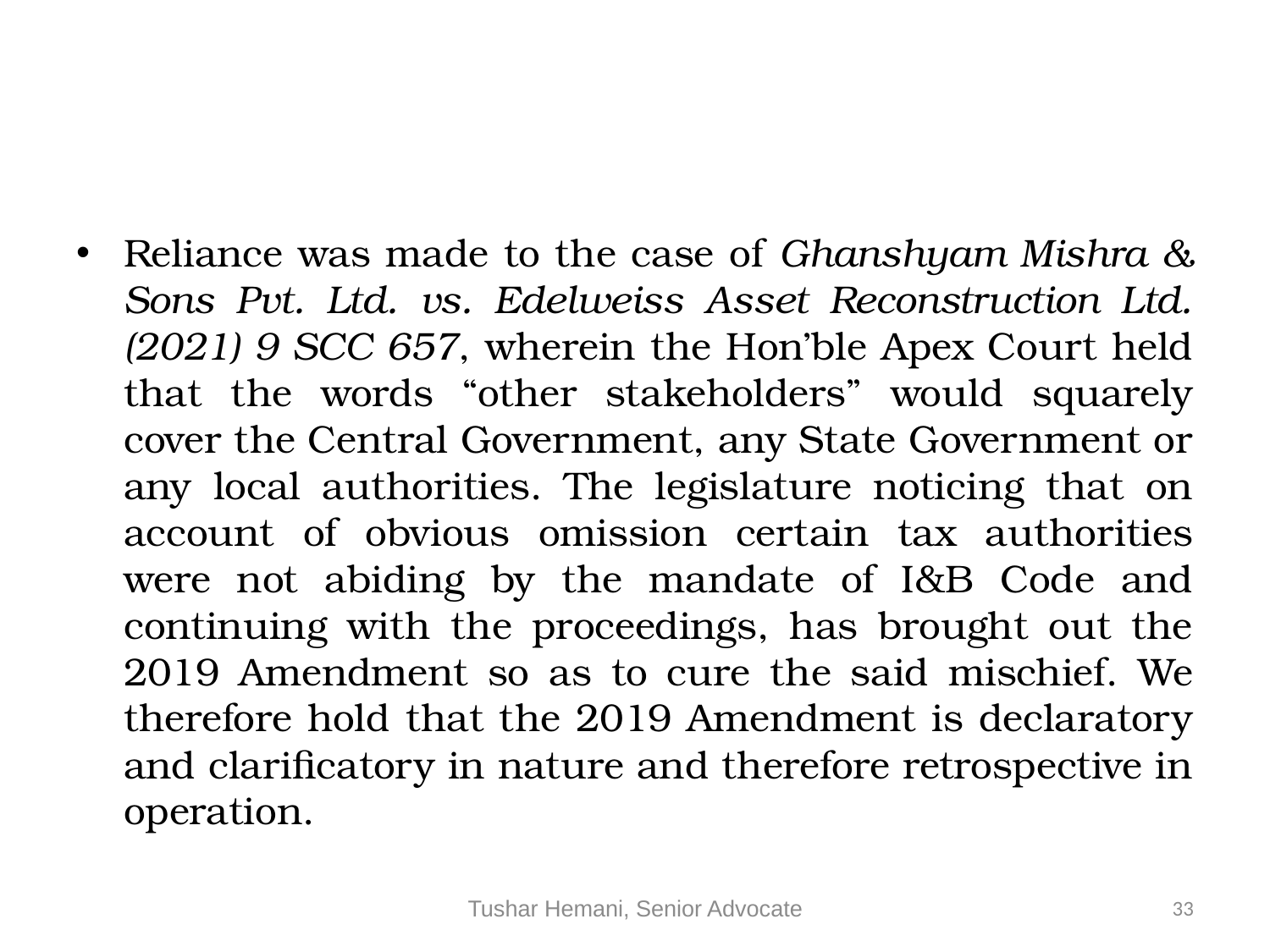

#
Reliance was made to the case of Ghanshyam Mishra & Sons Pvt. Ltd. vs. Edelweiss Asset Reconstruction Ltd. (2021) 9 SCC 657, wherein the Hon’ble Apex Court held that the words “other stakeholders” would squarely cover the Central Government, any State Government or any local authorities. The legislature noticing that on account of obvious omission certain tax authorities were not abiding by the mandate of I&B Code and continuing with the proceedings, has brought out the 2019 Amendment so as to cure the said mischief. We therefore hold that the 2019 Amendment is declaratory and clarificatory in nature and therefore retrospective in operation.
Tushar Hemani, Senior Advocate
33